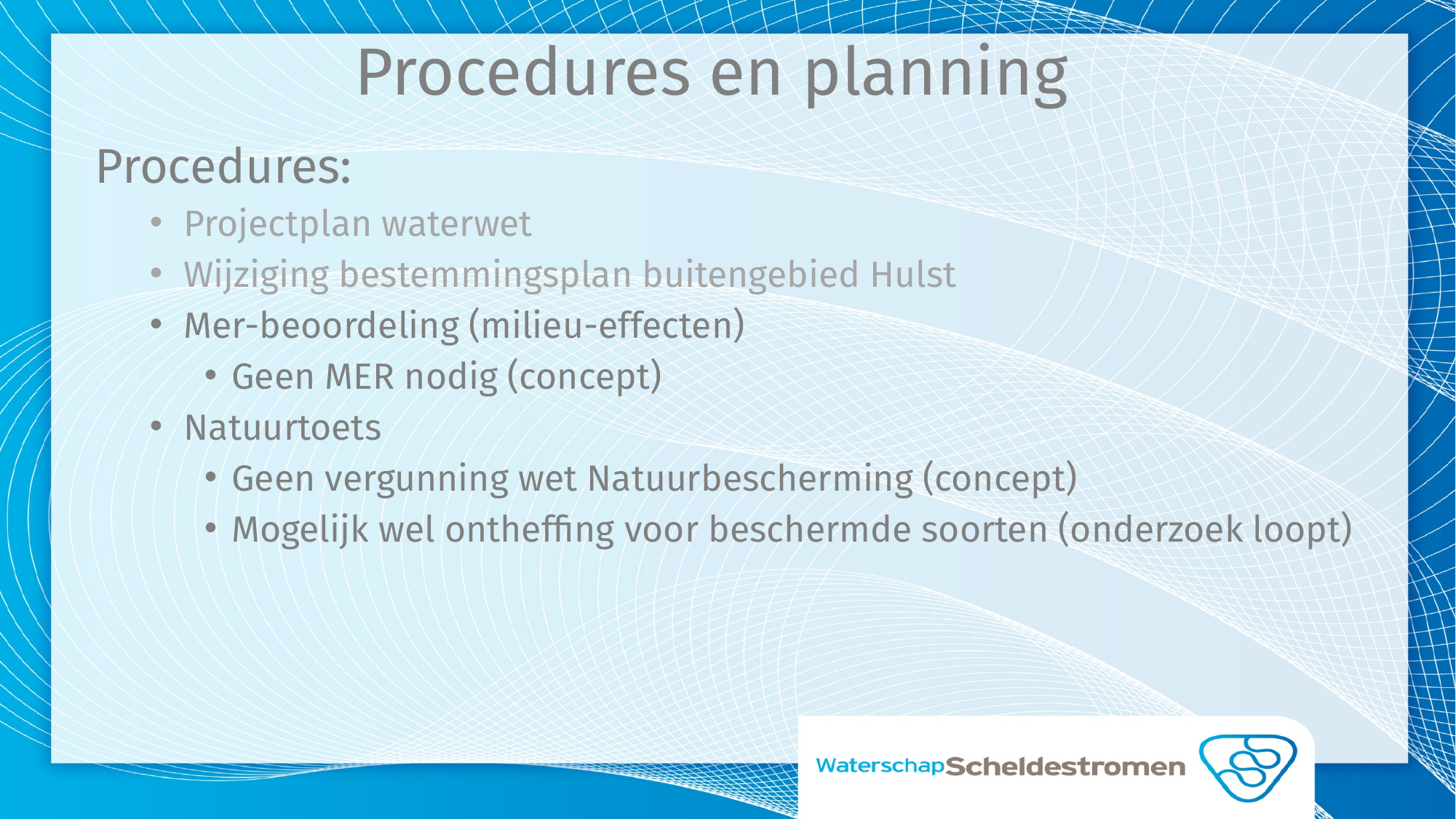

# Procedures en planning
Procedures:
Projectplan waterwet
Wijziging bestemmingsplan buitengebied Hulst
Mer-beoordeling (milieu-effecten)
Geen MER nodig (concept)
Natuurtoets
Geen vergunning wet Natuurbescherming (concept)
Mogelijk wel ontheffing voor beschermde soorten (onderzoek loopt)